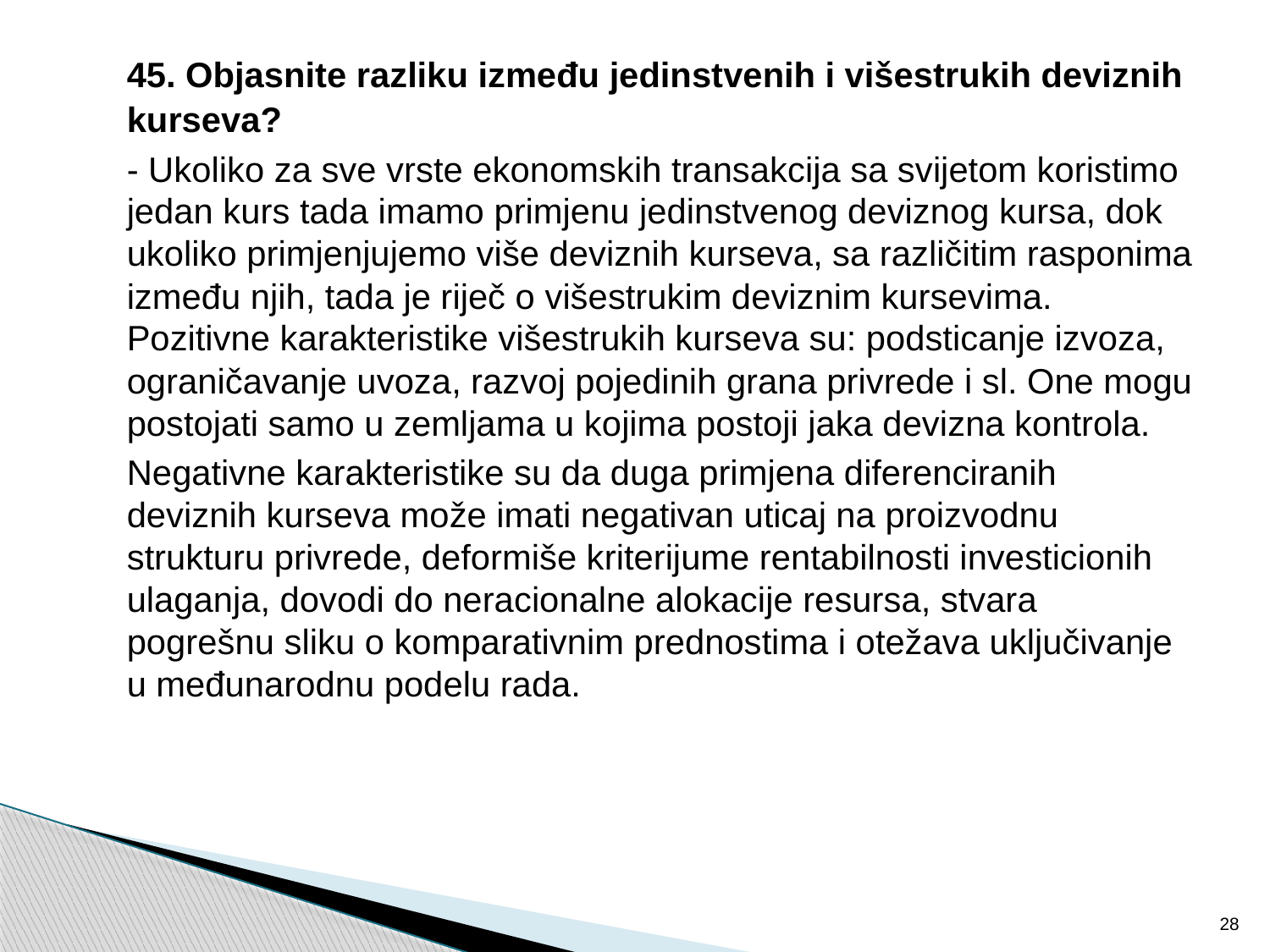

45. Objasnite razliku između jedinstvenih i višestrukih deviznih kurseva?
	- Ukoliko za sve vrste ekonomskih transakcija sa svijetom koristimo jedan kurs tada imamo primjenu jedinstvenog deviznog kursa, dok ukoliko primjenjujemo više deviznih kurseva, sa različitim rasponima između njih, tada je riječ o višestrukim deviznim kursevima. Pozitivne karakteristike višestrukih kurseva su: podsticanje izvoza, ograničavanje uvoza, razvoj pojedinih grana privrede i sl. One mogu postojati samo u zemljama u kojima postoji jaka devizna kontrola.
	Negativne karakteristike su da duga primjena diferenciranih deviznih kurseva može imati negativan uticaj na proizvodnu strukturu privrede, deformiše kriterijume rentabilnosti investicionih ulaganja, dovodi do neracionalne alokacije resursa, stvara pogrešnu sliku o komparativnim prednostima i otežava uključivanje u međunarodnu podelu rada.

28